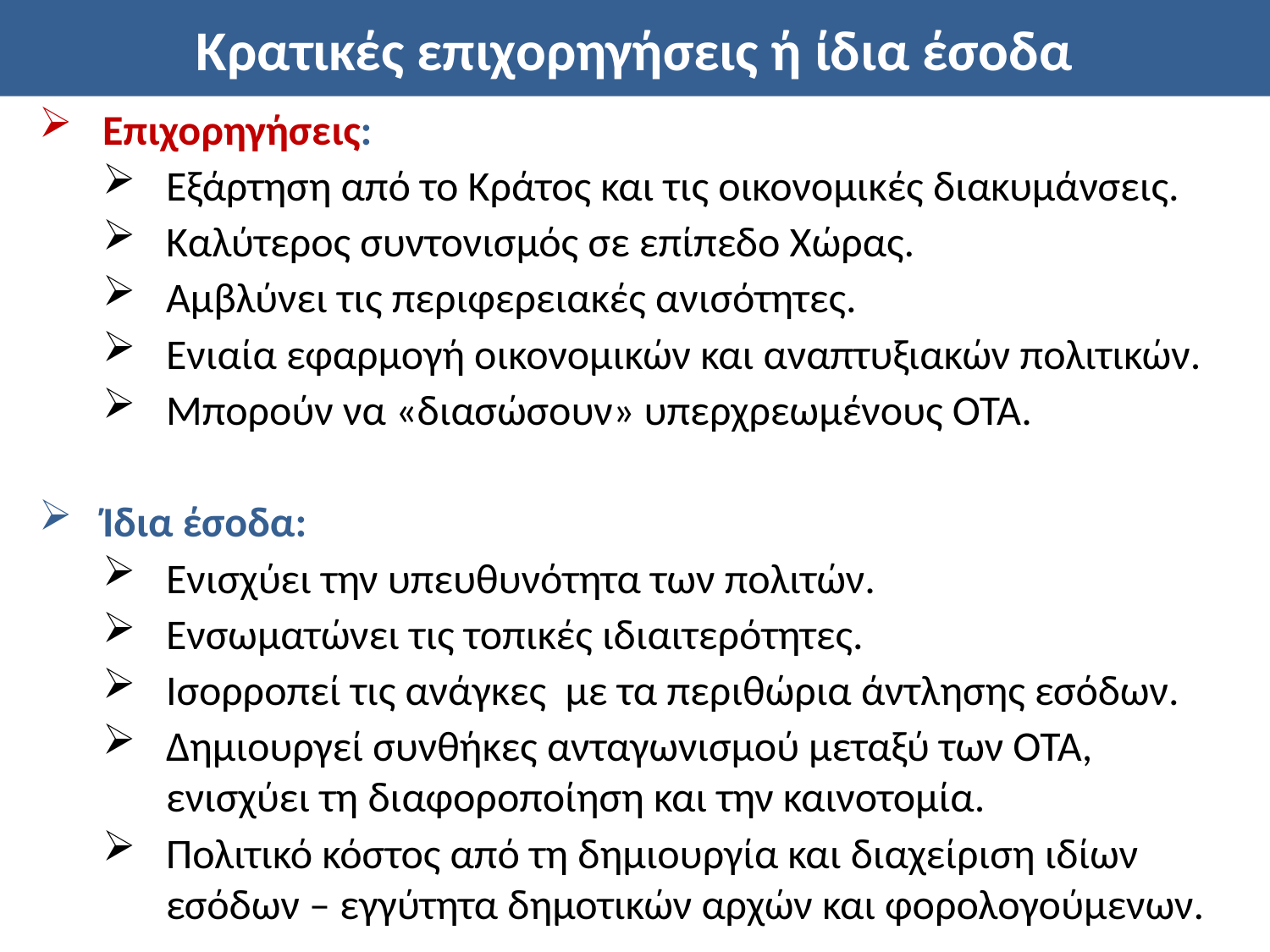

# Κρατικές επιχορηγήσεις ή ίδια έσοδα
Επιχορηγήσεις:
Εξάρτηση από το Κράτος και τις οικονομικές διακυμάνσεις.
Καλύτερος συντονισμός σε επίπεδο Χώρας.
Αμβλύνει τις περιφερειακές ανισότητες.
Ενιαία εφαρμογή οικονομικών και αναπτυξιακών πολιτικών.
Μπορούν να «διασώσουν» υπερχρεωμένους ΟΤΑ.

Ίδια έσοδα:
Ενισχύει την υπευθυνότητα των πολιτών.
Ενσωματώνει τις τοπικές ιδιαιτερότητες.
Ισορροπεί τις ανάγκες  με τα περιθώρια άντλησης εσόδων.
Δημιουργεί συνθήκες ανταγωνισμού μεταξύ των ΟΤΑ, ενισχύει τη διαφοροποίηση και την καινοτομία.
Πολιτικό κόστος από τη δημιουργία και διαχείριση ιδίων εσόδων – εγγύτητα δημοτικών αρχών και φορολογούμενων.